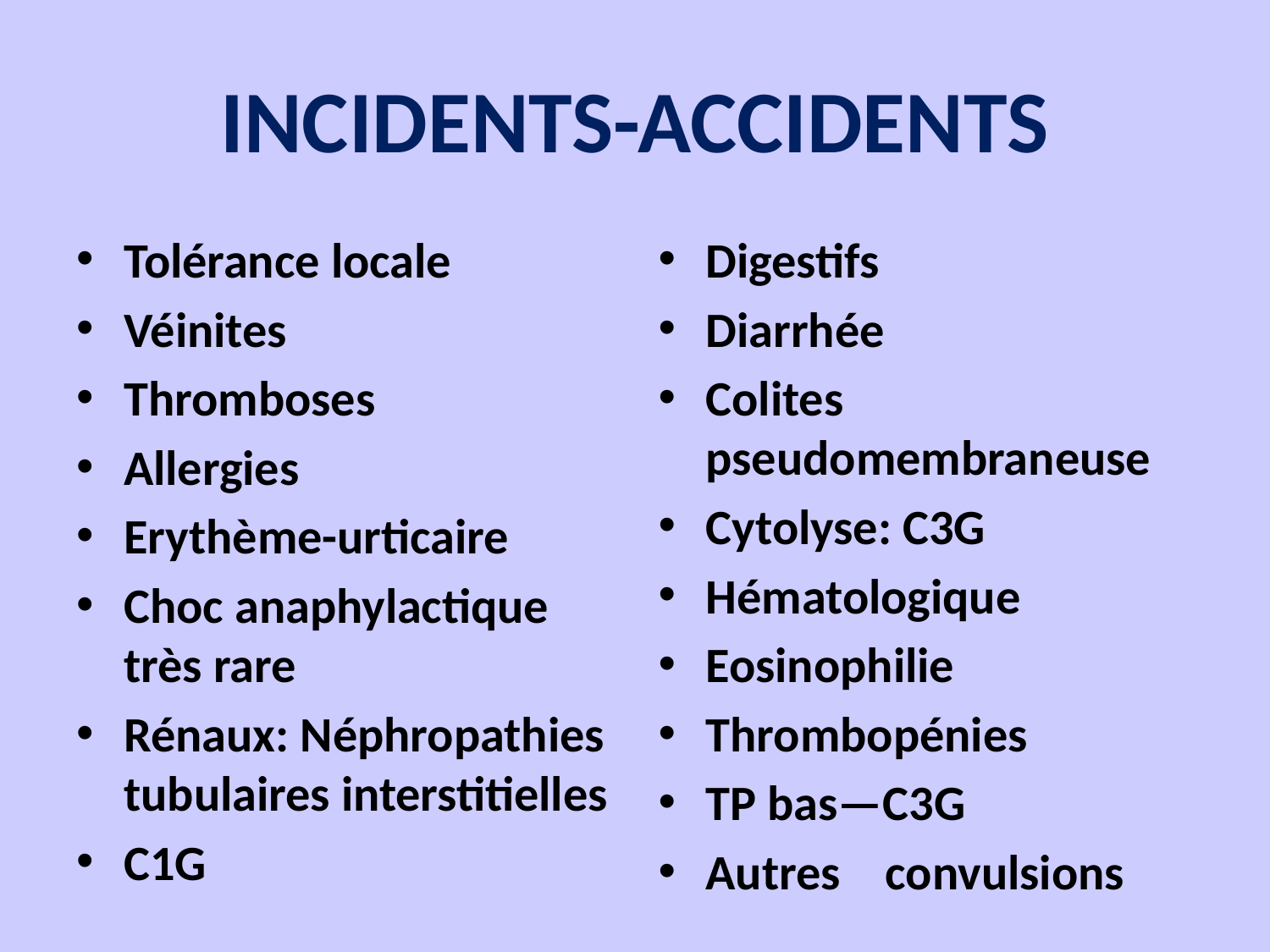

# INCIDENTS-ACCIDENTS
Tolérance locale
Véinites
Thromboses
Allergies
Erythème-urticaire
Choc anaphylactique  très rare
Rénaux: Néphropathies tubulaires interstitielles
C1G
Digestifs
Diarrhée
Colites pseudomembraneuse
Cytolyse: C3G
Hématologique
Eosinophilie
Thrombopénies
TP bas—C3G
Autres    convulsions